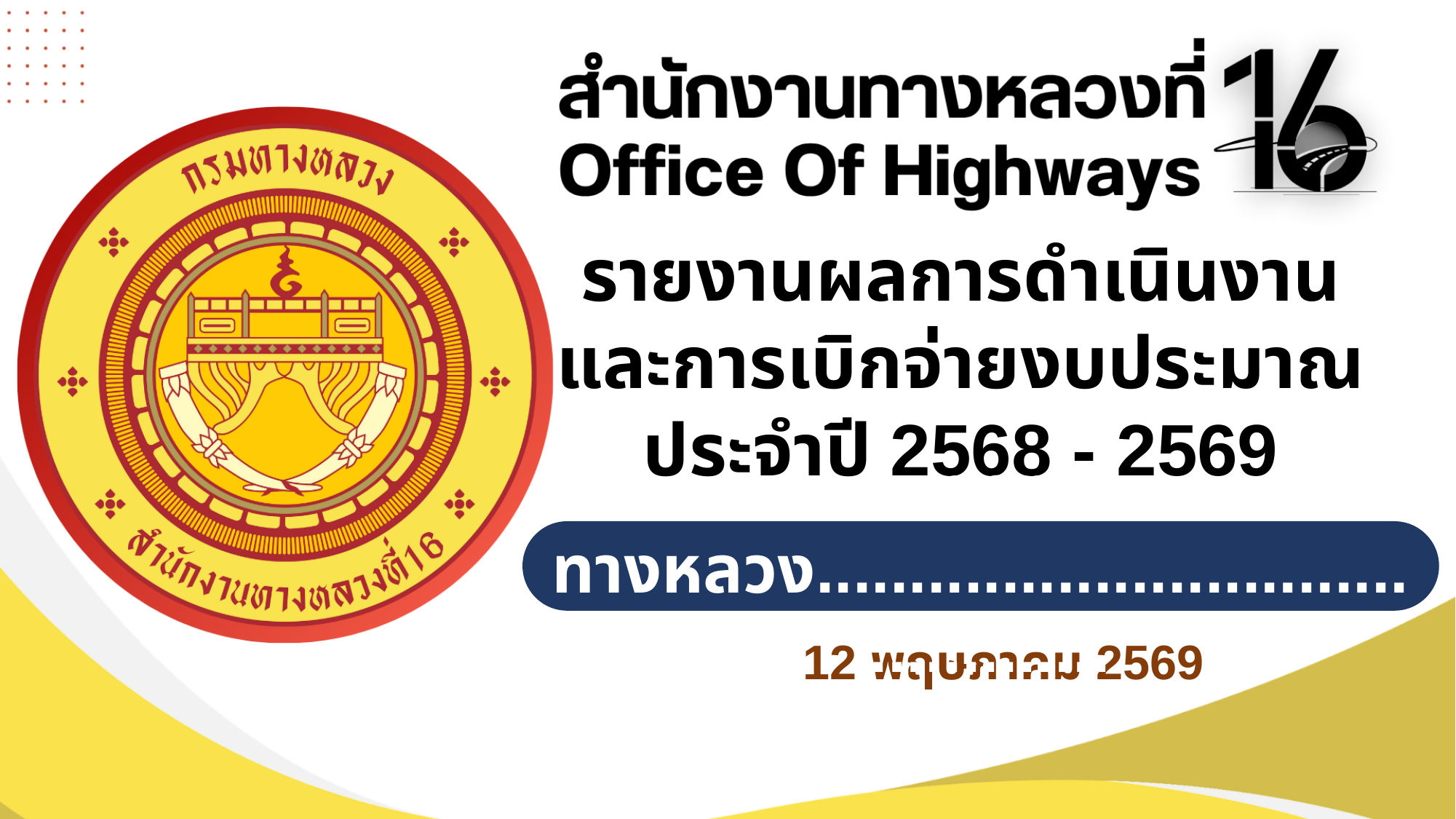

รายงานผลการดำเนินงาน
และการเบิกจ่ายงบประมาณ
ประจำปี 2568 - 2569
แขวงทางหลวง..............................................
12 พฤษภาคม 2569